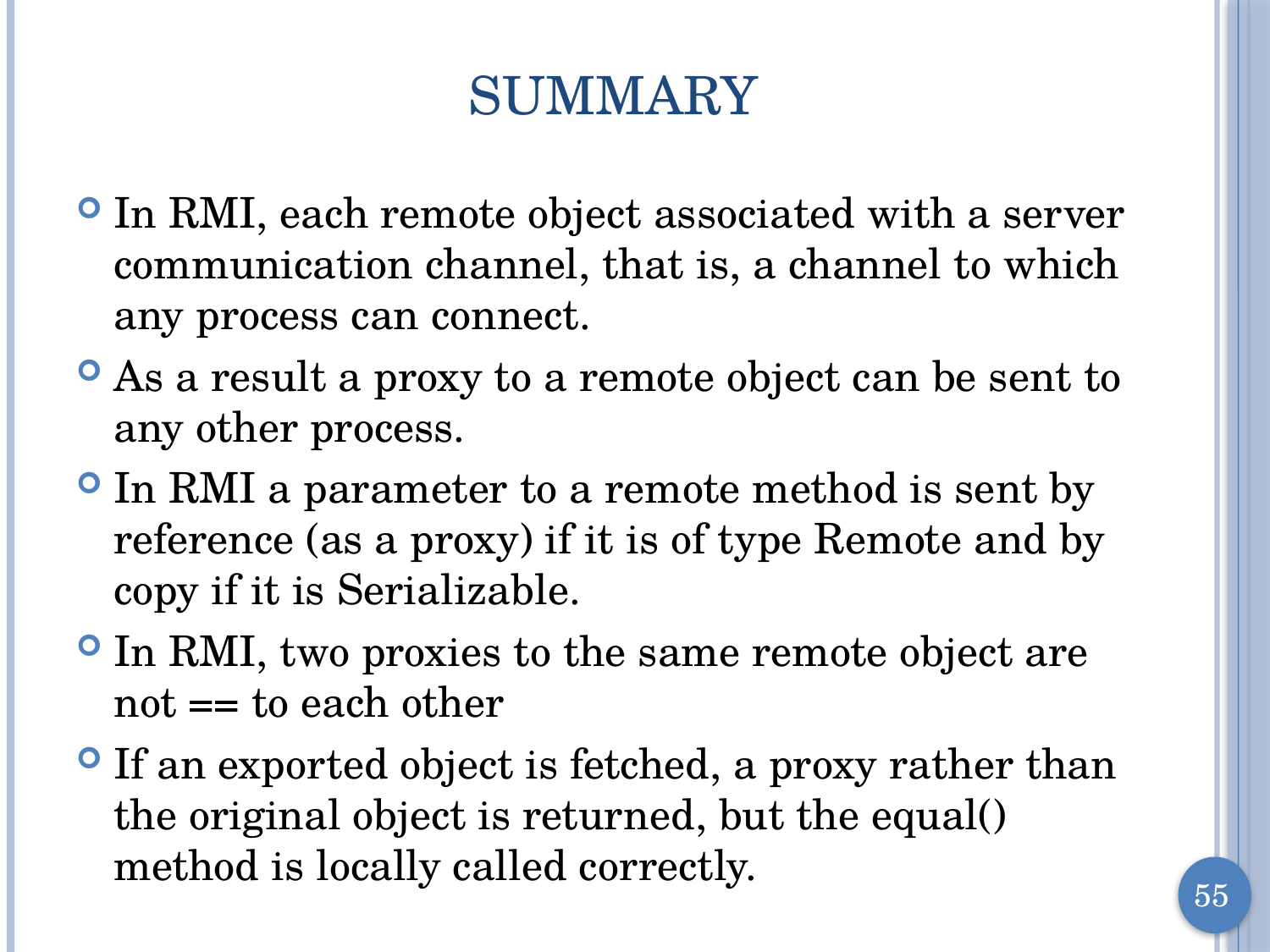

# Summary
In RMI, each remote object associated with a server communication channel, that is, a channel to which any process can connect.
As a result a proxy to a remote object can be sent to any other process.
In RMI a parameter to a remote method is sent by reference (as a proxy) if it is of type Remote and by copy if it is Serializable.
In RMI, two proxies to the same remote object are not == to each other
If an exported object is fetched, a proxy rather than the original object is returned, but the equal() method is locally called correctly.